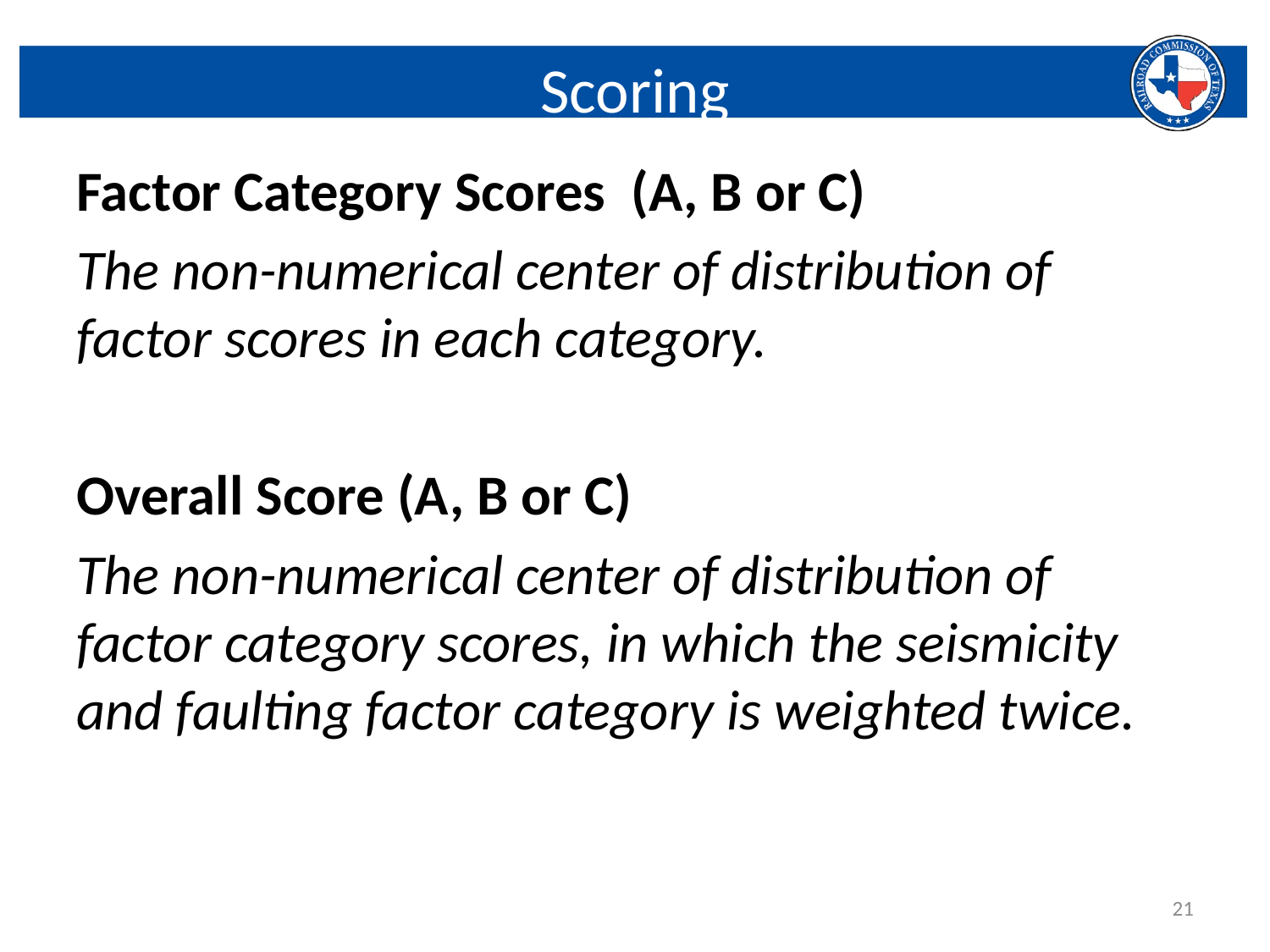

# Scoring
Factor Category Scores  (A, B or C)
The non-numerical center of distribution of factor scores in each category.

Overall Score (A, B or C)
The non-numerical center of distribution of factor category scores, in which the seismicity and faulting factor category is weighted twice.
21